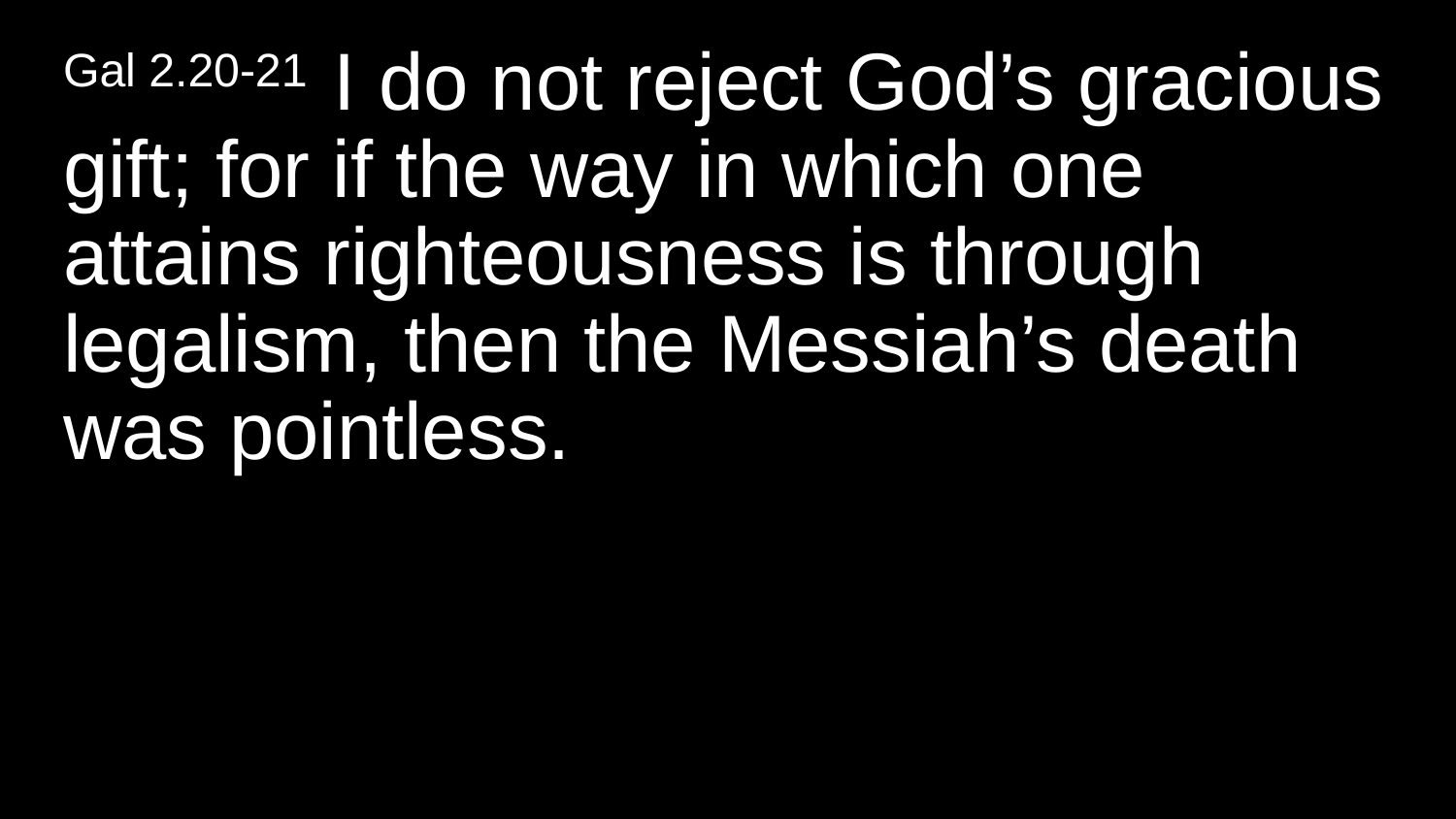

Gal 2.20-21  I do not reject God’s gracious gift; for if the way in which one attains righteousness is through legalism, then the Messiah’s death was pointless.